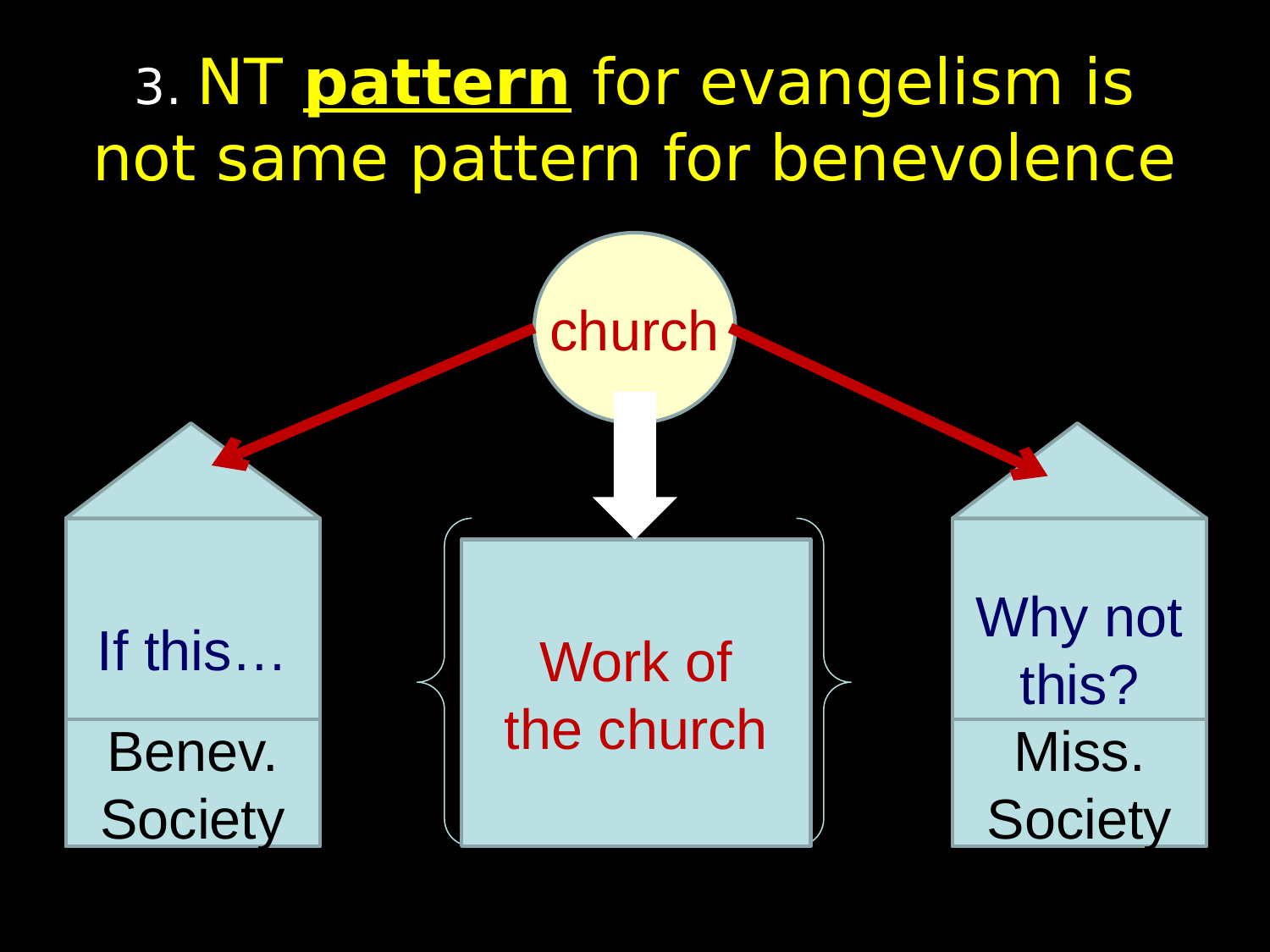

# 3. NT pattern for evangelism is not same pattern for benevolence
W

church

If this…

Why not this?

Work of
the church
Benev.
Society
Miss.
Society